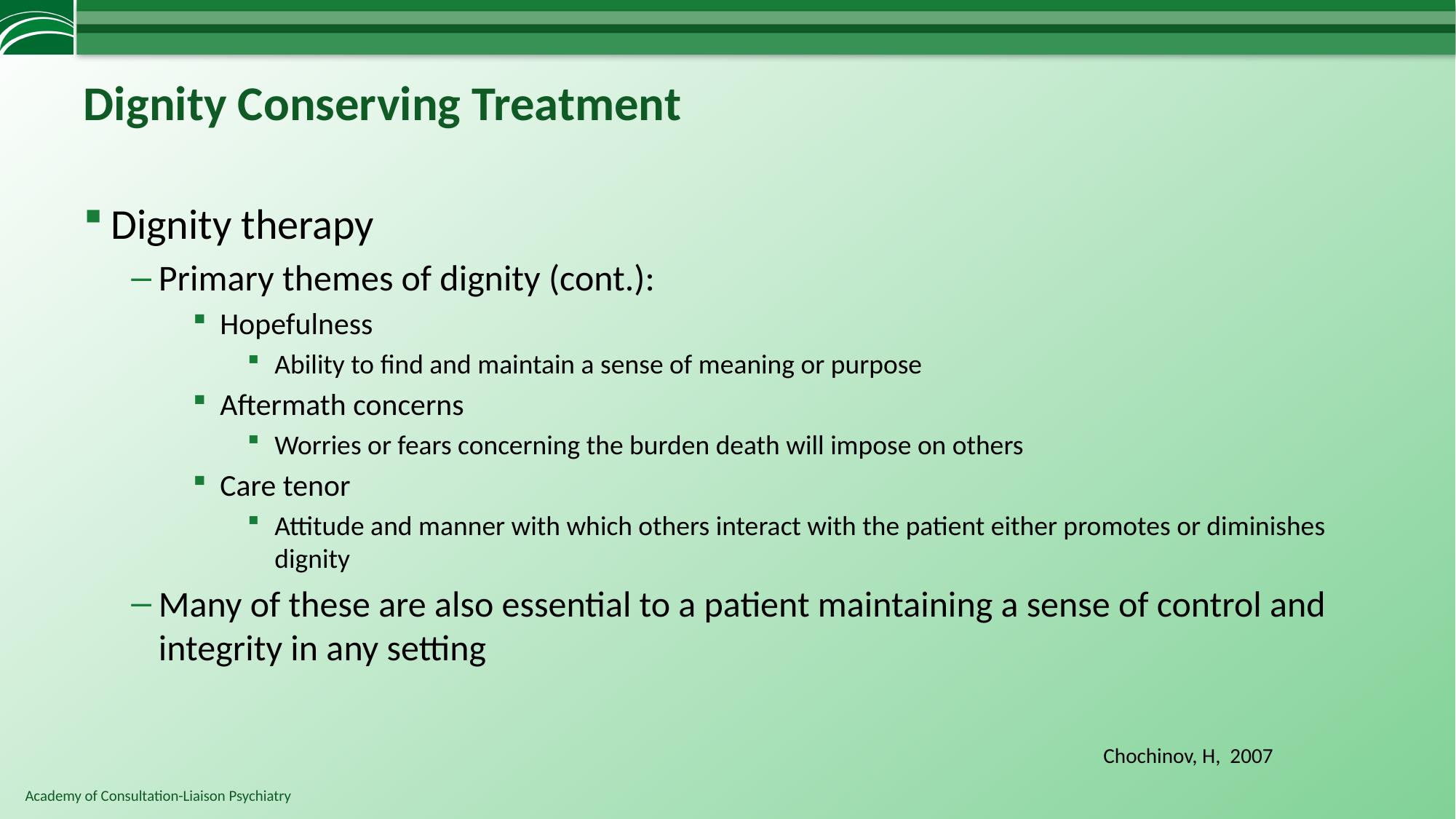

# Dignity Conserving Treatment
Dignity therapy
Primary themes of dignity (cont.):
Hopefulness
Ability to find and maintain a sense of meaning or purpose
Aftermath concerns
Worries or fears concerning the burden death will impose on others
Care tenor
Attitude and manner with which others interact with the patient either promotes or diminishes dignity
Many of these are also essential to a patient maintaining a sense of control and integrity in any setting
Chochinov, H,  2007